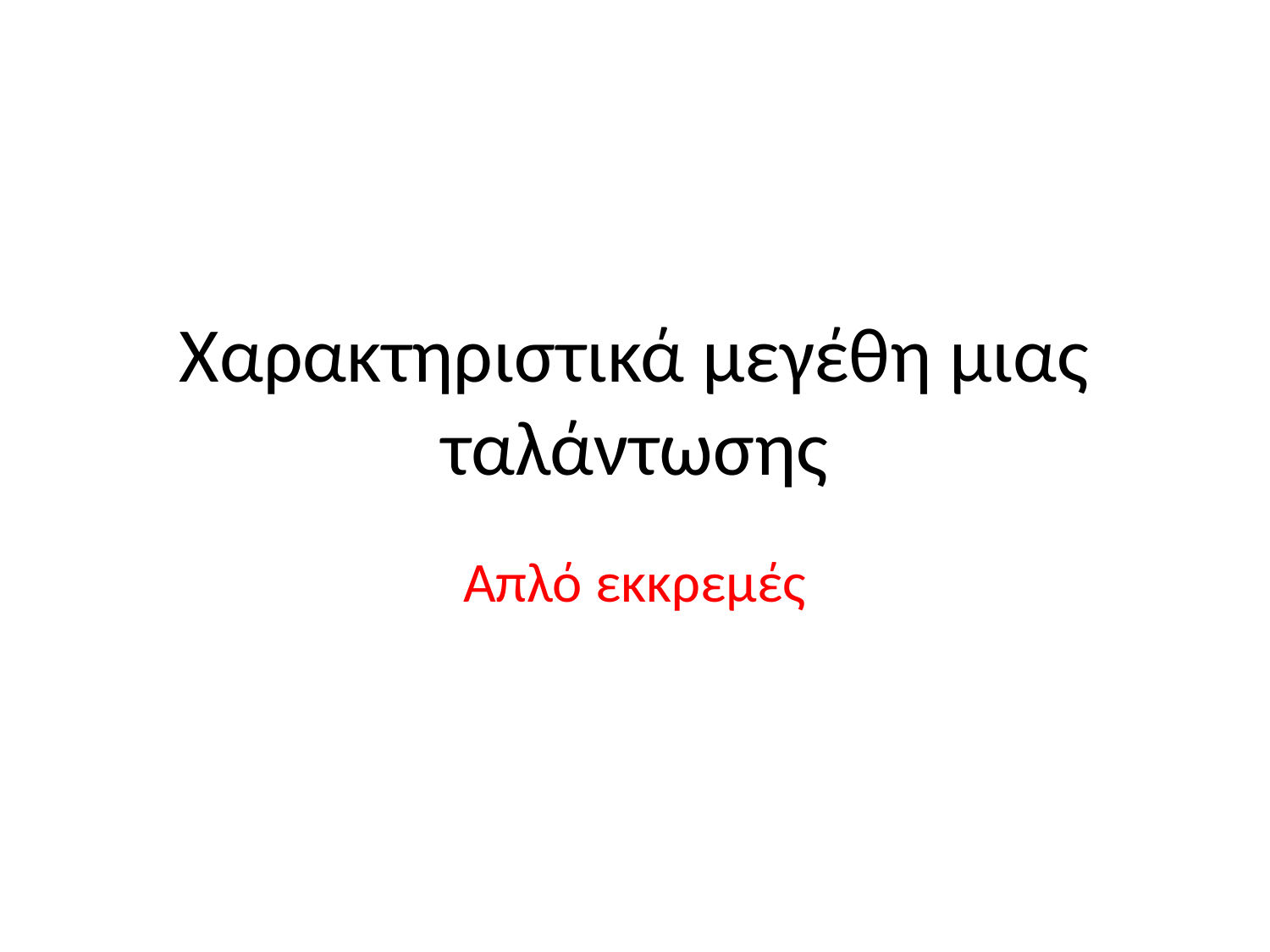

# Χαρακτηριστικά μεγέθη μιας ταλάντωσης
Απλό εκκρεμές